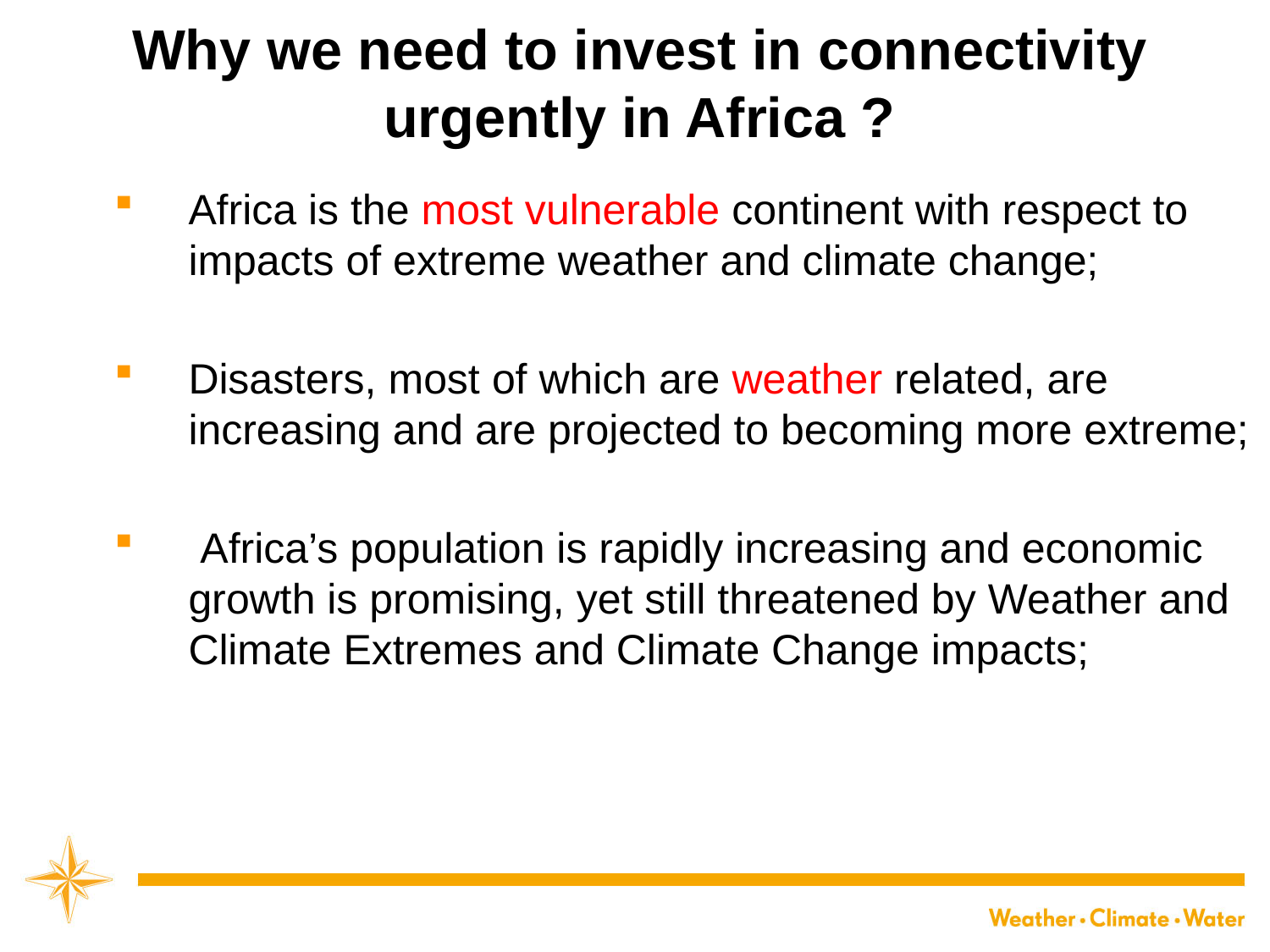

# Why we need to invest in connectivity urgently in Africa ?
Africa is the most vulnerable continent with respect to impacts of extreme weather and climate change;

Disasters, most of which are weather related, are increasing and are projected to becoming more extreme;

 Africa’s population is rapidly increasing and economic growth is promising, yet still threatened by Weather and Climate Extremes and Climate Change impacts;